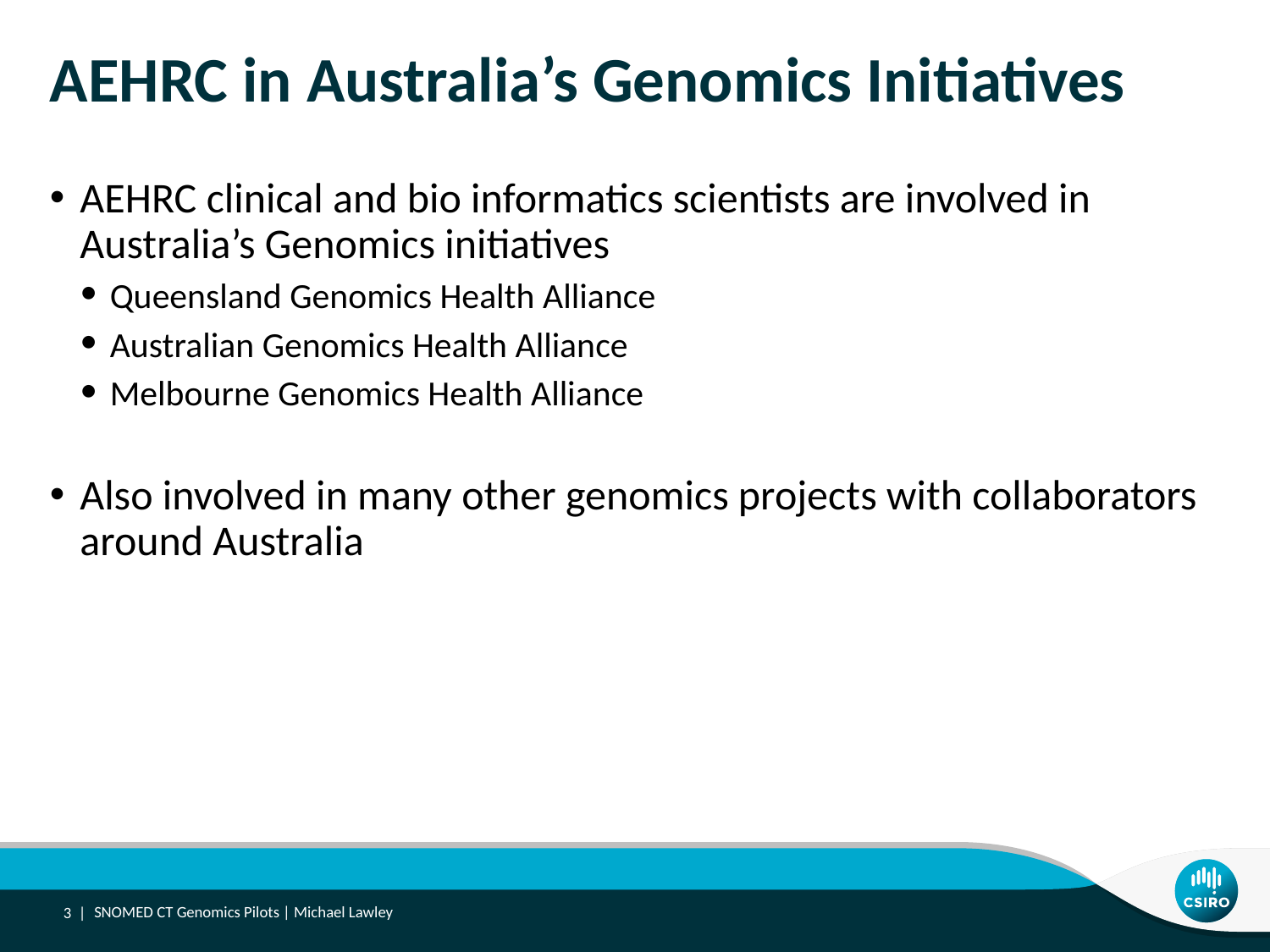

# AEHRC in Australia’s Genomics Initiatives
AEHRC clinical and bio informatics scientists are involved in Australia’s Genomics initiatives
Queensland Genomics Health Alliance
Australian Genomics Health Alliance
Melbourne Genomics Health Alliance

Also involved in many other genomics projects with collaborators around Australia

3  |
SNOMED CT Genomics Pilots | Michael Lawley